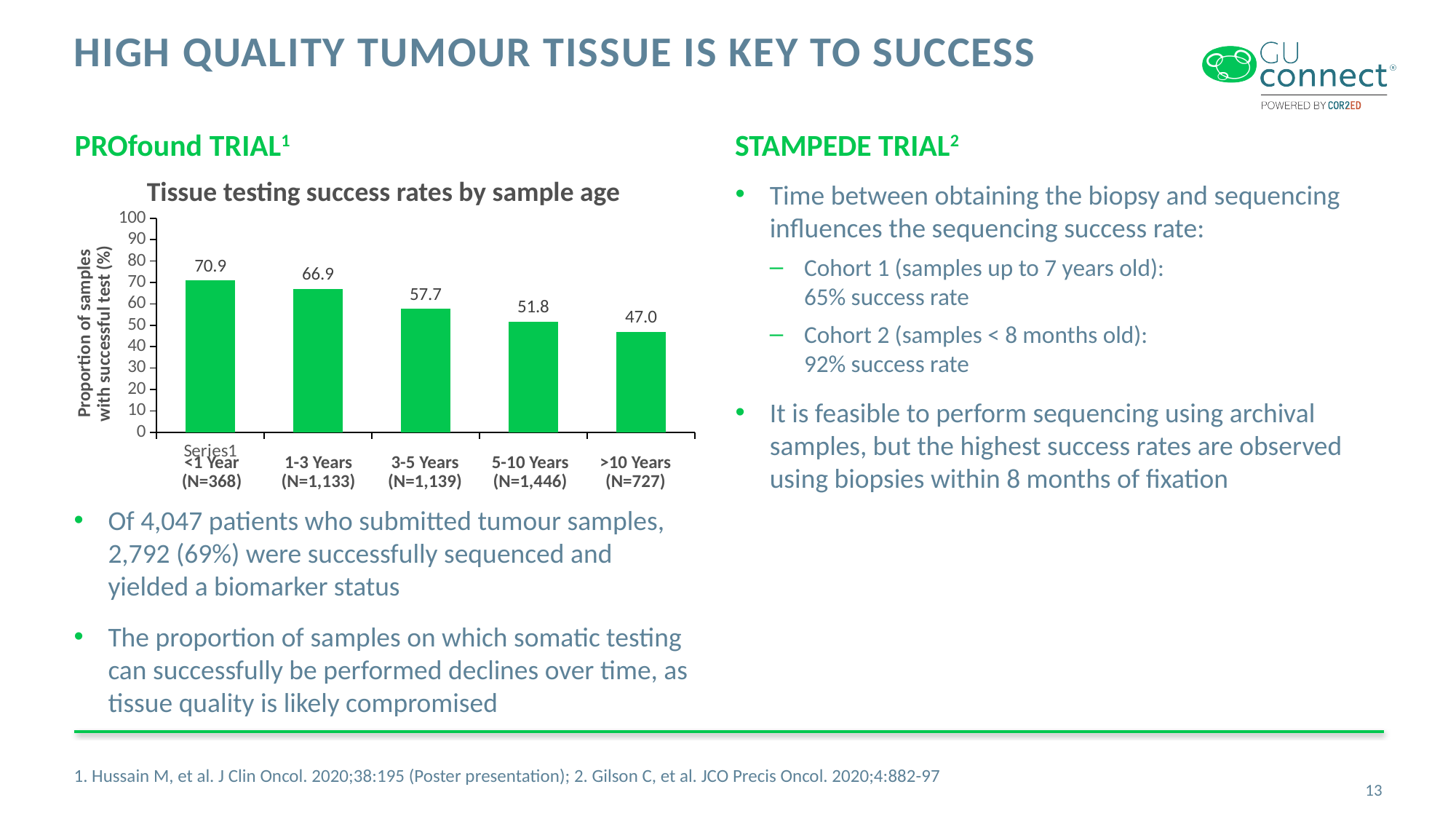

# High Quality tumour tissue is key to success
PROfound TRIAL1
STAMPEDE TRIAL2
Tissue testing success rates by sample age
Time between obtaining the biopsy and sequencing influences the sequencing success rate:
Cohort 1 (samples up to 7 years old):
65% success rate
Cohort 2 (samples < 8 months old):
92% success rate
It is feasible to perform sequencing using archival samples, but the highest success rates are observed using biopsies within 8 months of fixation

### Chart

| Category | Series 1 |
|---|---|
|  | 70.9 |
|  | 66.9 |
|  | 57.7 |
|  | 51.8 |
|  | 47.0 |
Proportion of samples
with successful test (%)
<1 Year
(N=368)
1-3 Years
(N=1,133)
3-5 Years
(N=1,139)
5-10 Years
(N=1,446)
>10 Years
(N=727)
Of 4,047 patients who submitted tumour samples,
2,792 (69%) were successfully sequenced and yielded a biomarker status
The proportion of samples on which somatic testing can successfully be performed declines over time, as tissue quality is likely compromised
1. Hussain M, et al. J Clin Oncol. 2020;38:195 (Poster presentation); 2. Gilson C, et al. JCO Precis Oncol. 2020;4:882-97
13